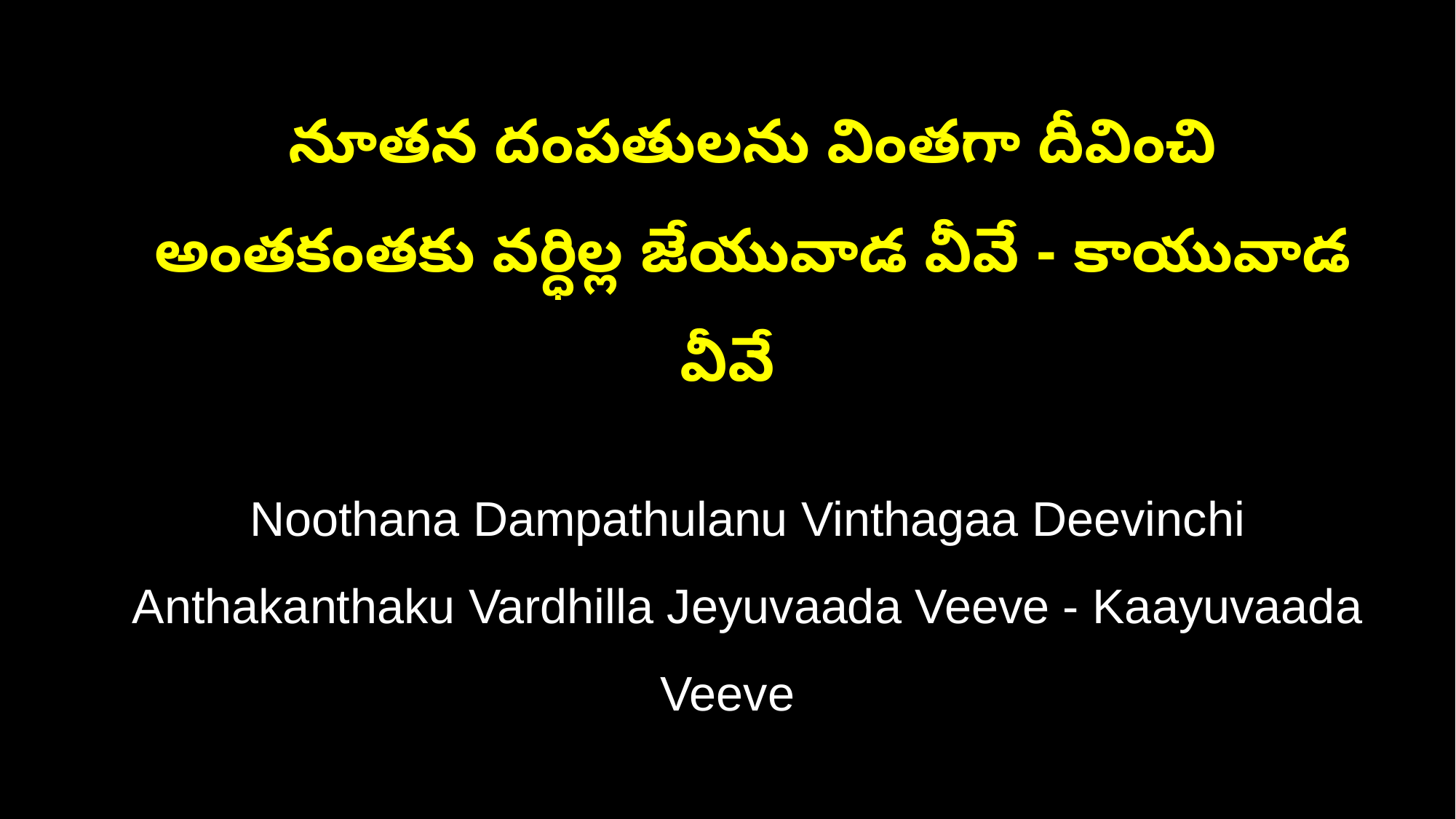

నూతన దంపతులను వింతగా దీవించి
   అంతకంతకు వర్ధిల్ల జేయువాడ వీవే - కాయువాడ వీవే
   Noothana Dampathulanu Vinthagaa Deevinchi
   Anthakanthaku Vardhilla Jeyuvaada Veeve - Kaayuvaada Veeve